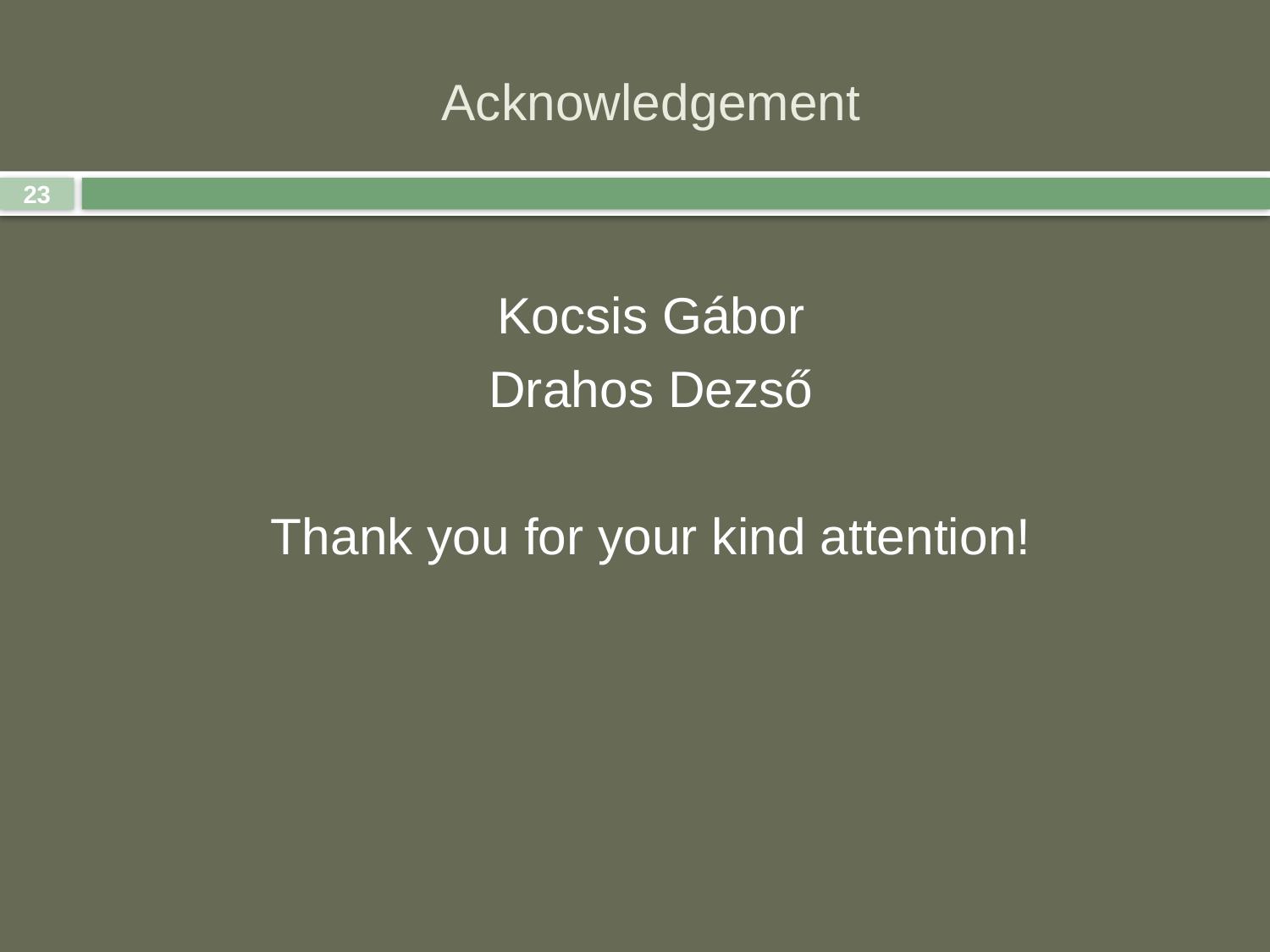

# Acknowledgement
23
Kocsis Gábor
Drahos Dezső

Thank you for your kind attention!